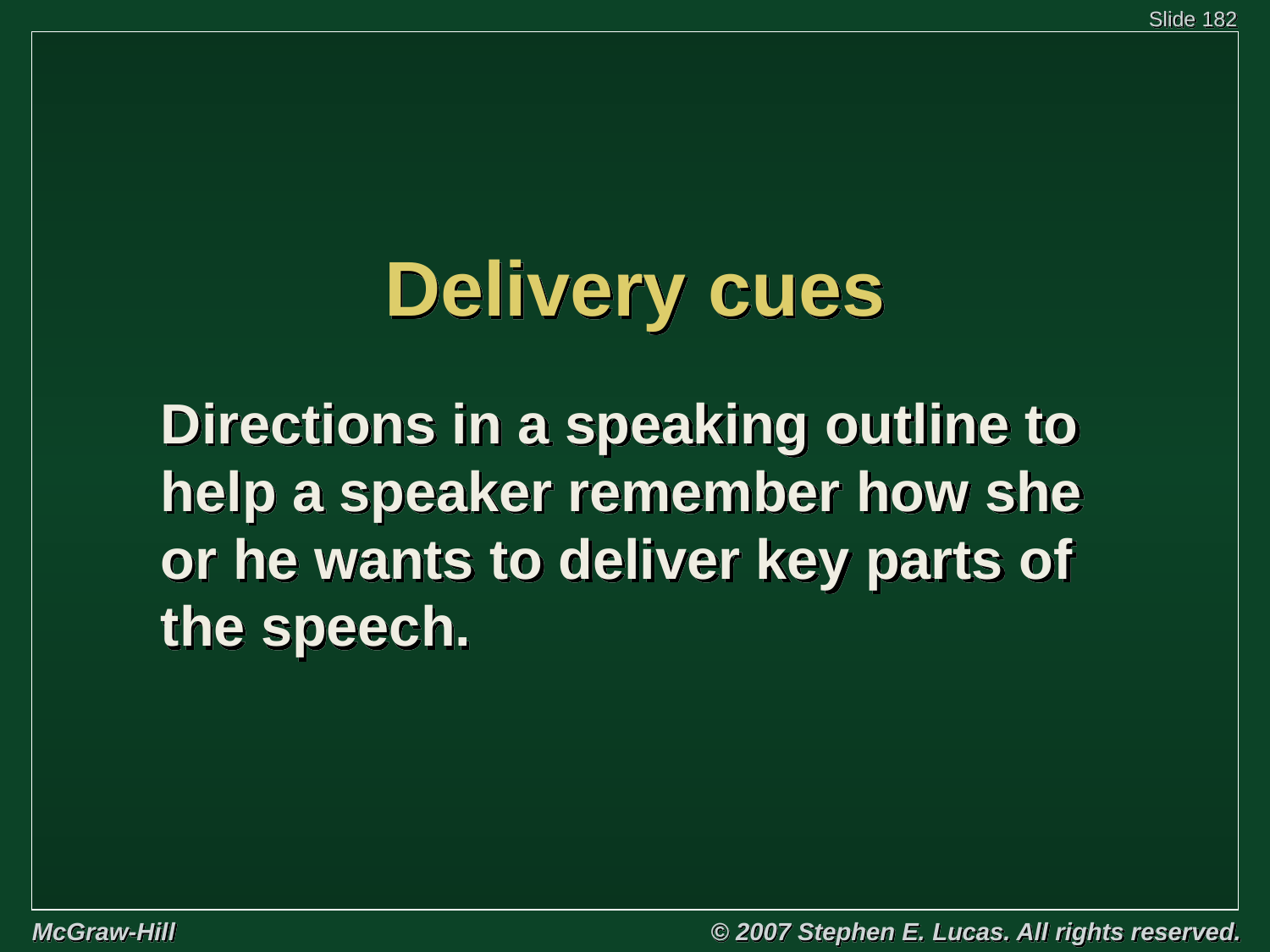

# Delivery cues
Directions in a speaking outline to help a speaker remember how she or he wants to deliver key parts of the speech.